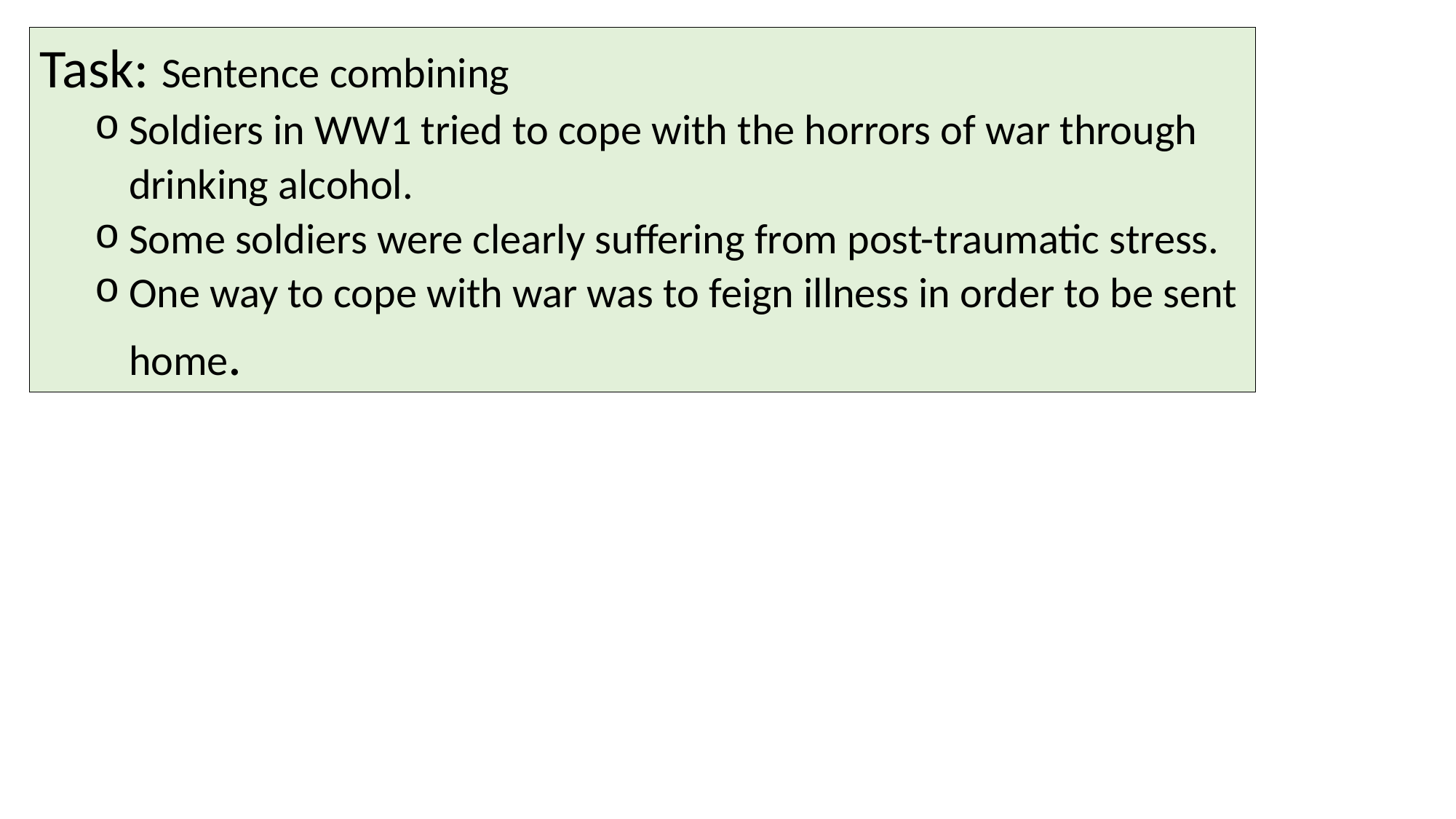

Task: Sentence combining
Soldiers in WW1 tried to cope with the horrors of war through drinking alcohol.
Some soldiers were clearly suffering from post-traumatic stress.
One way to cope with war was to feign illness in order to be sent home.